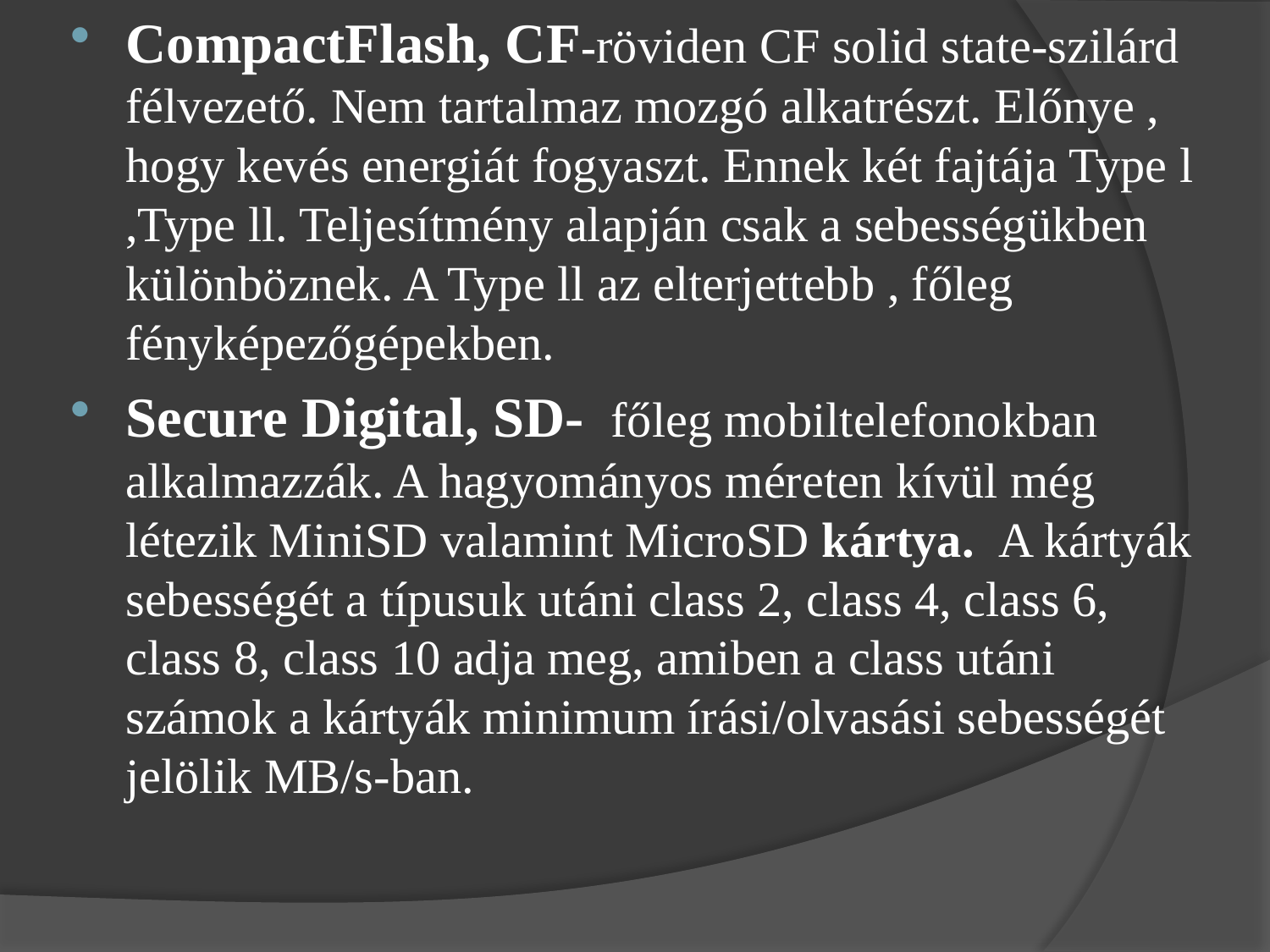

CompactFlash, CF-röviden CF solid state-szilárd félvezető. Nem tartalmaz mozgó alkatrészt. Előnye , hogy kevés energiát fogyaszt. Ennek két fajtája Type l ,Type ll. Teljesítmény alapján csak a sebességükben különböznek. A Type ll az elterjettebb , főleg fényképezőgépekben.
Secure Digital, SD-  főleg mobiltelefonokban alkalmazzák. A hagyományos méreten kívül még létezik MiniSD valamint MicroSD kártya.  A kártyák sebességét a típusuk utáni class 2, class 4, class 6, class 8, class 10 adja meg, amiben a class utáni számok a kártyák minimum írási/olvasási sebességét jelölik MB/s-ban.

#